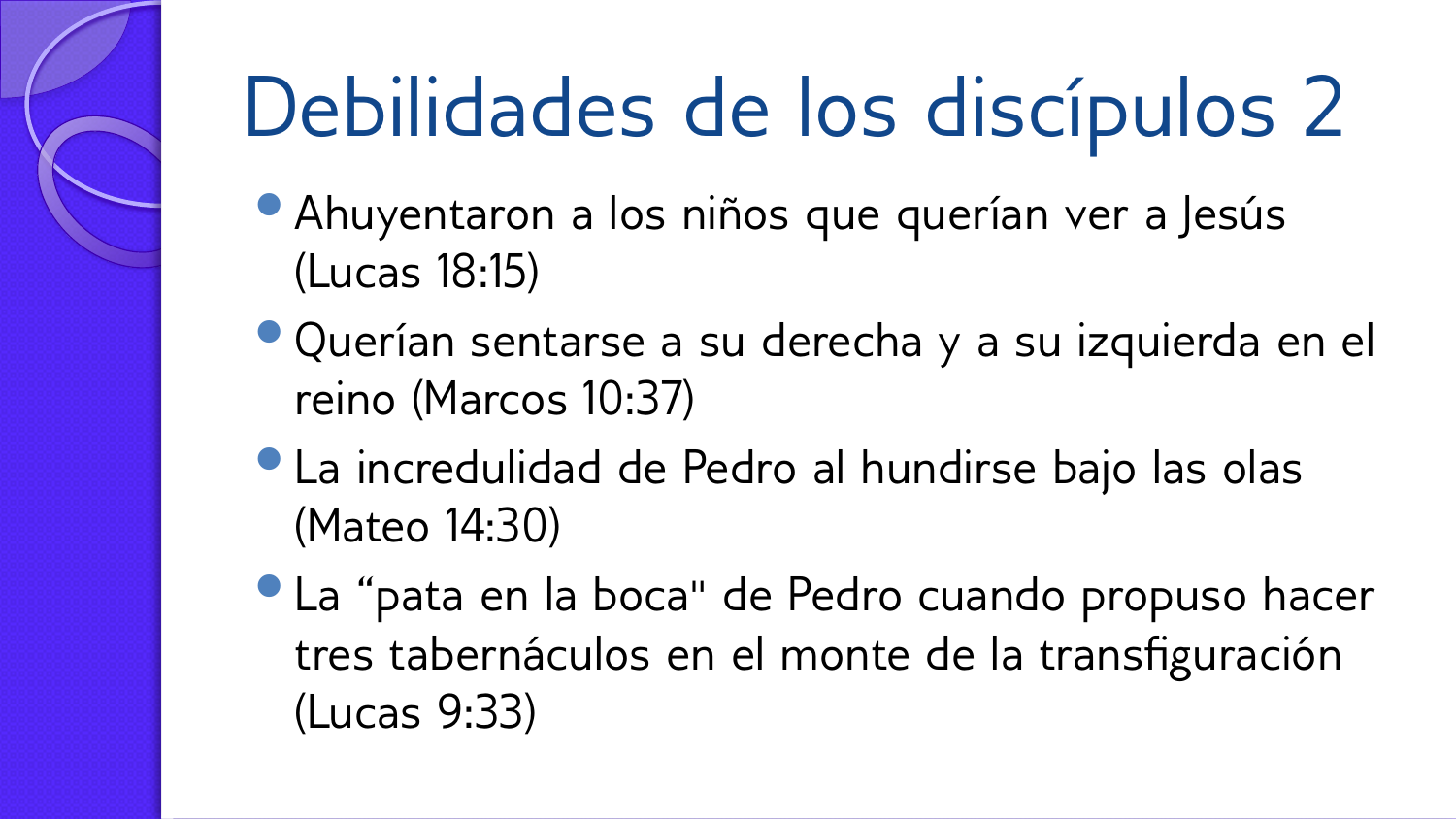

# Debilidades de los discípulos 2
Ahuyentaron a los niños que querían ver a Jesús (Lucas 18:15)
Querían sentarse a su derecha y a su izquierda en el reino (Marcos 10:37)
La incredulidad de Pedro al hundirse bajo las olas (Mateo 14:30)
La “pata en la boca" de Pedro cuando propuso hacer tres tabernáculos en el monte de la transfiguración (Lucas 9:33)